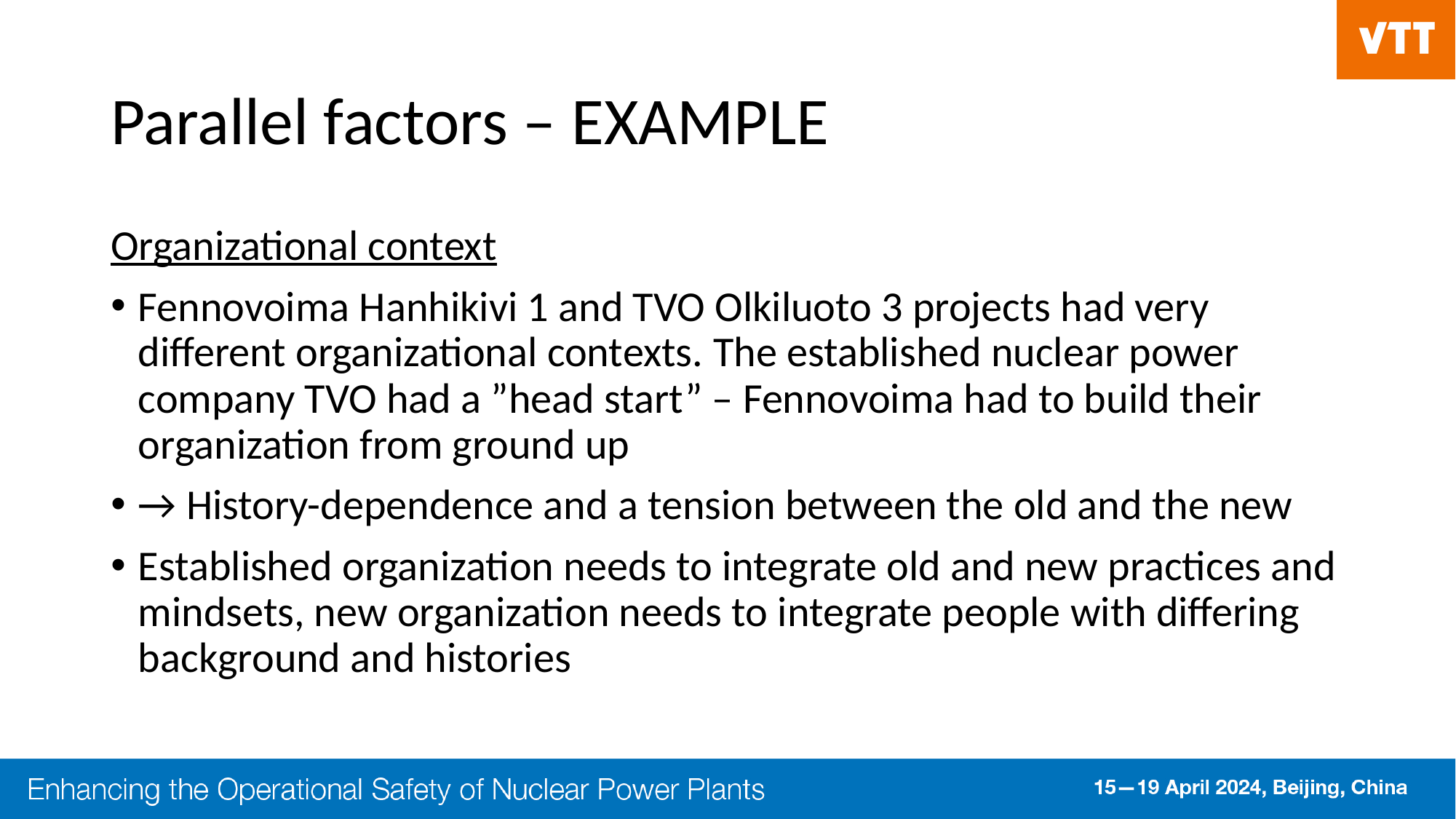

# Parallel factors – EXAMPLE
Organizational context
Fennovoima Hanhikivi 1 and TVO Olkiluoto 3 projects had very different organizational contexts. The established nuclear power company TVO had a ”head start” – Fennovoima had to build their organization from ground up
→ History-dependence and a tension between the old and the new
Established organization needs to integrate old and new practices and mindsets, new organization needs to integrate people with differing background and histories